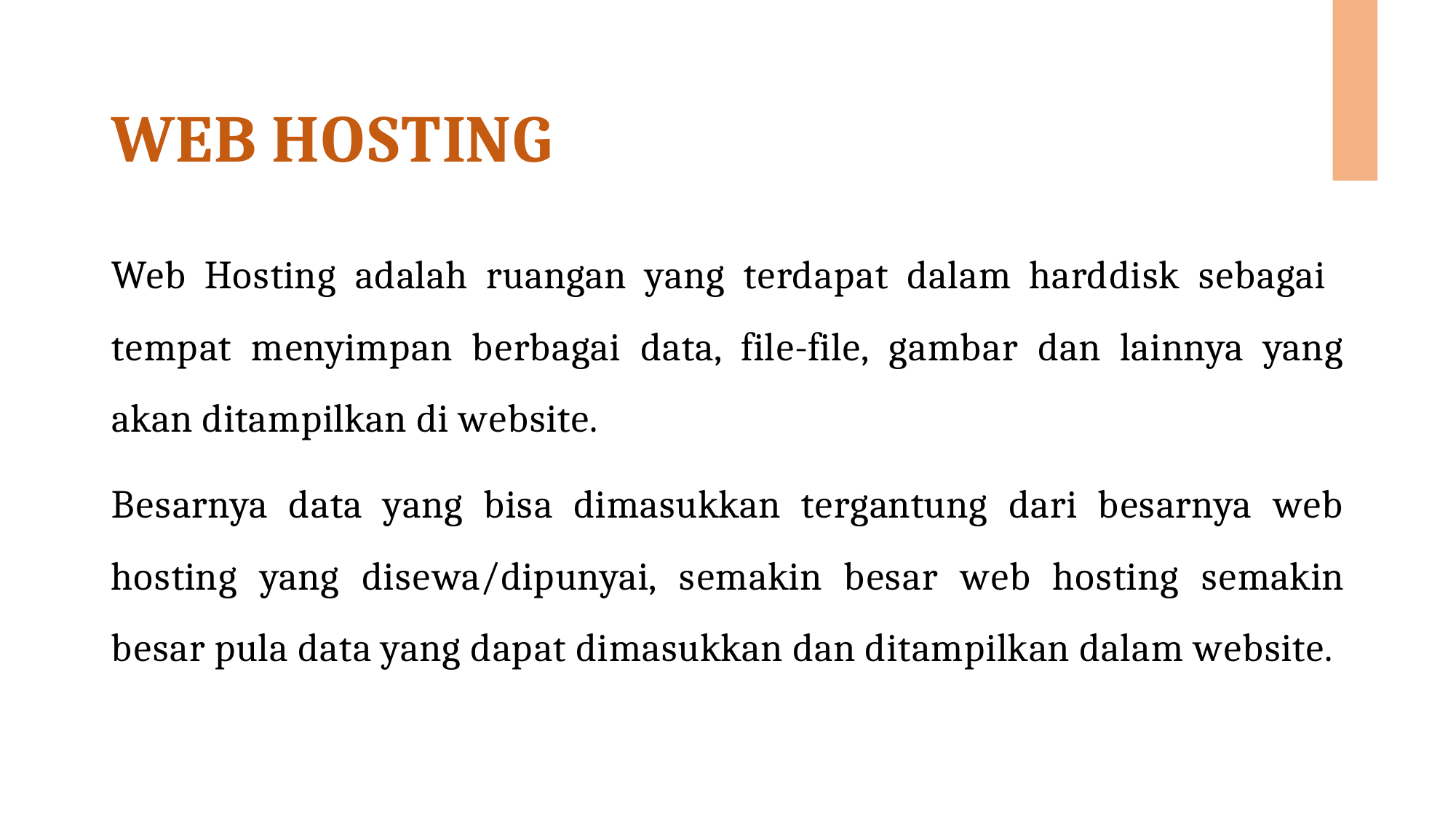

# WEB HOSTING
Web Hosting adalah ruangan yang terdapat dalam harddisk sebagai
tempat menyimpan berbagai data, file-file, gambar dan lainnya yang akan ditampilkan di website.
Besarnya data yang bisa dimasukkan tergantung dari besarnya web hosting yang disewa/dipunyai, semakin besar web hosting semakin besar pula data yang dapat dimasukkan dan ditampilkan dalam website.